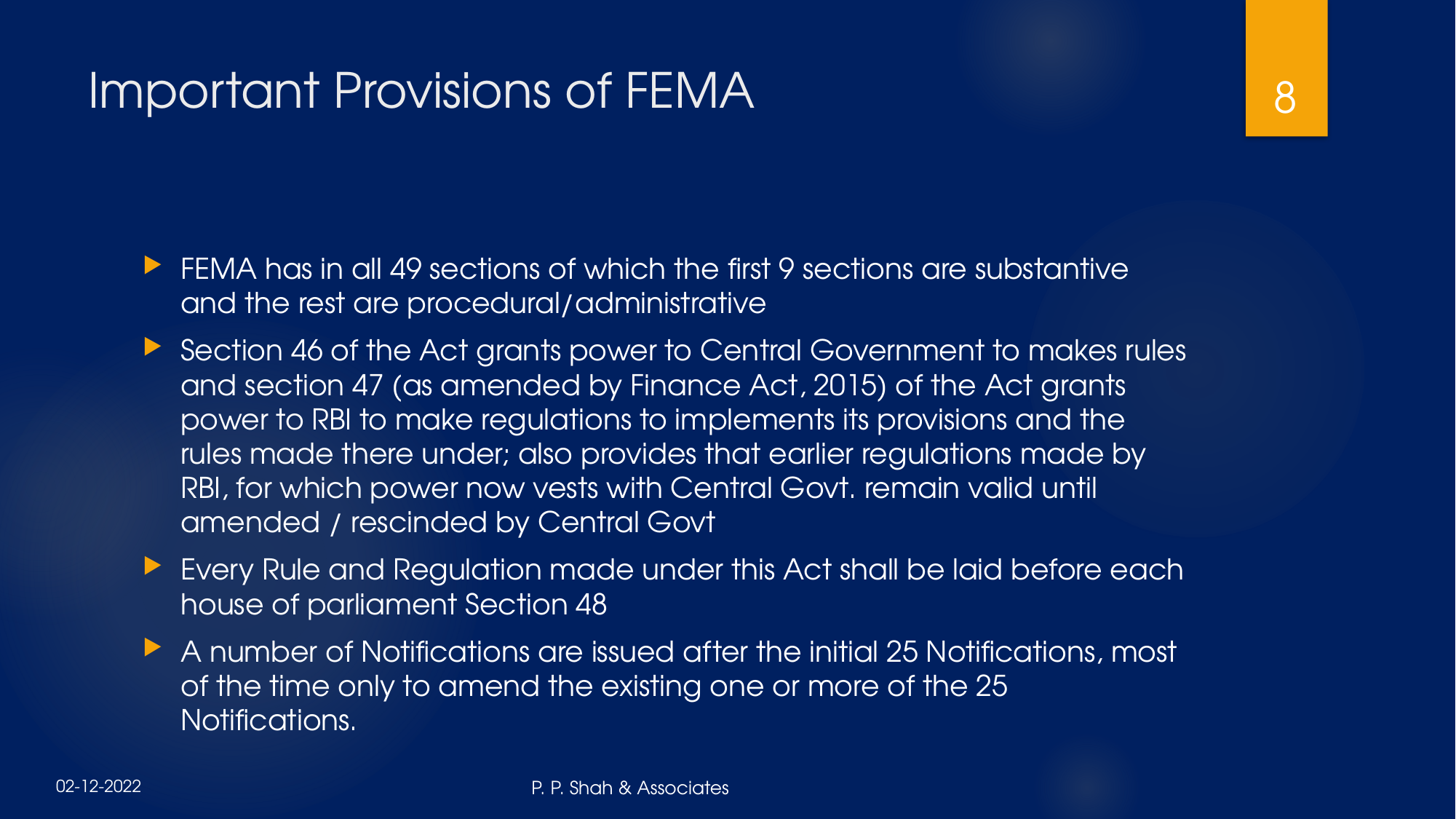

8
# Important Provisions of FEMA
FEMA has in all 49 sections of which the first 9 sections are substantive and the rest are procedural/administrative
Section 46 of the Act grants power to Central Government to makes rules and section 47 (as amended by Finance Act, 2015) of the Act grants power to RBI to make regulations to implements its provisions and the rules made there under; also provides that earlier regulations made by RBI, for which power now vests with Central Govt. remain valid until amended / rescinded by Central Govt
Every Rule and Regulation made under this Act shall be laid before each house of parliament Section 48
A number of Notifications are issued after the initial 25 Notifications, most of the time only to amend the existing one or more of the 25 Notifications.

P. P. Shah & Associates
02-12-2022